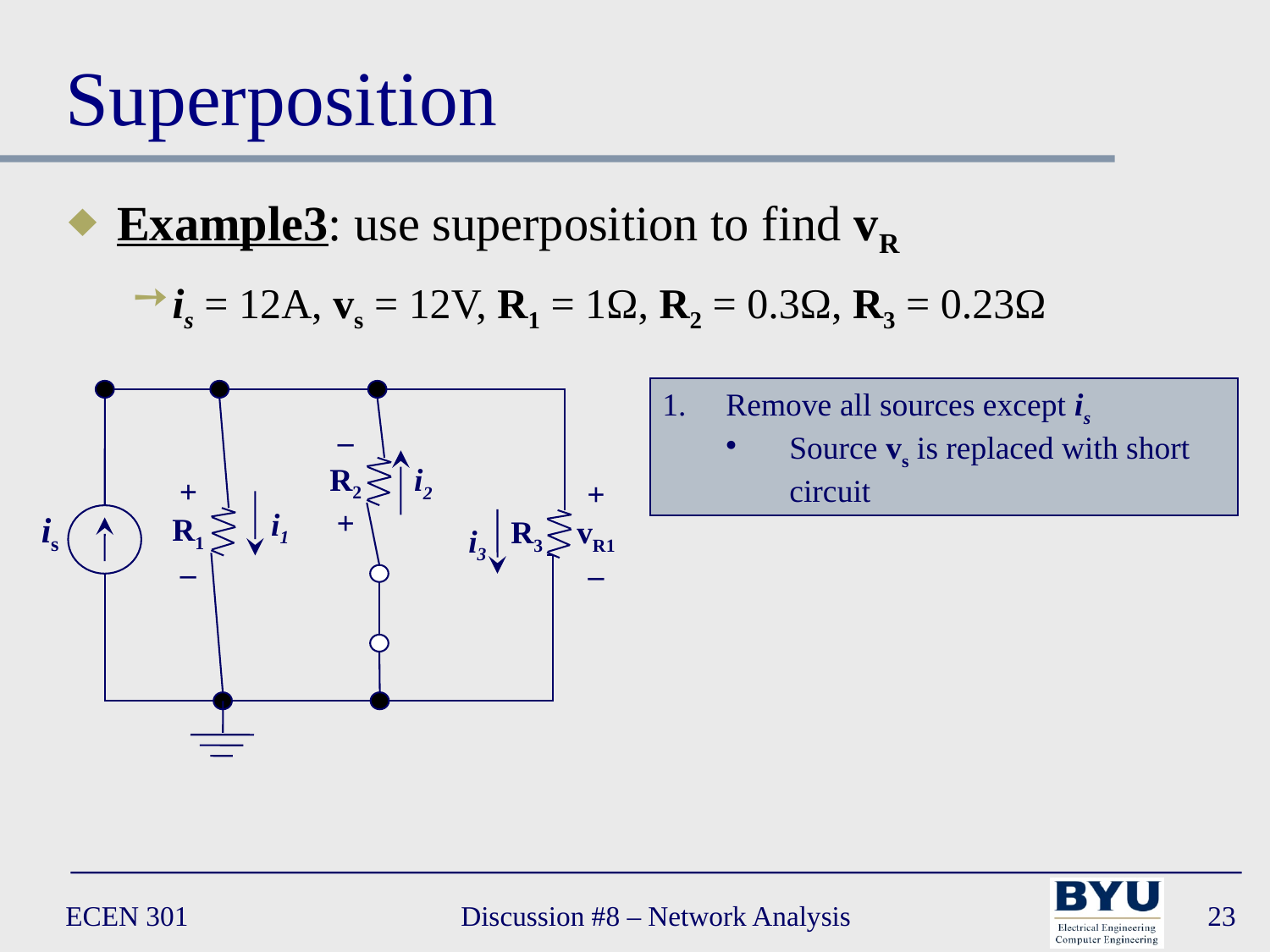

# Superposition
Example3: use superposition to find vR
is = 12A, vs = 12V, R1 = 1Ω, R2 = 0.3Ω, R3 = 0.23Ω
Remove all sources except is
Source vs is replaced with short circuit

–
R2
+

i2

+
R1
–

R3

+
vR1
–

i1
is

i3

ECEN 301
Discussion #8 – Network Analysis
23